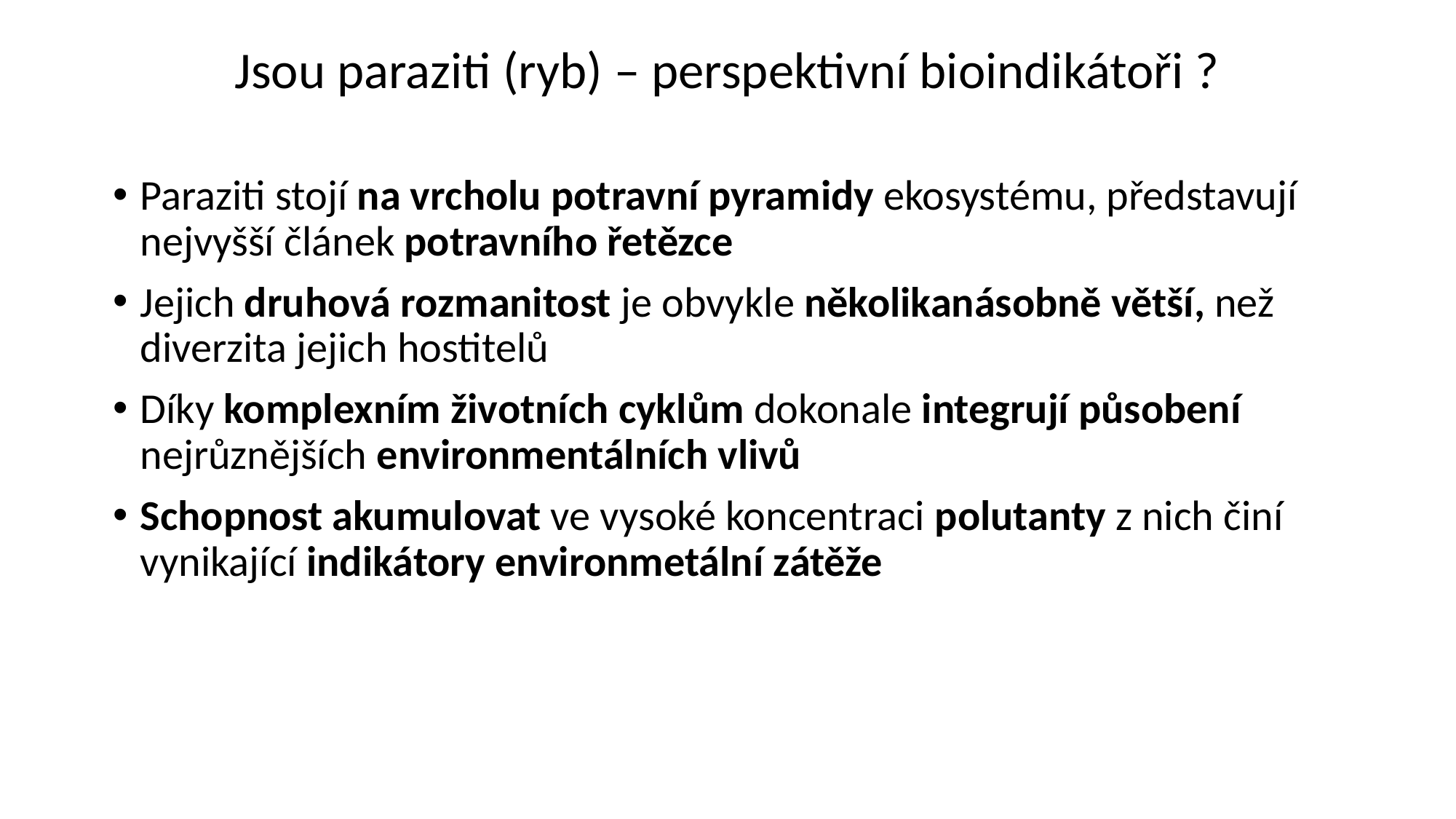

# Jsou paraziti (ryb) – perspektivní bioindikátoři ?
Paraziti stojí na vrcholu potravní pyramidy ekosystému, představují nejvyšší článek potravního řetězce
Jejich druhová rozmanitost je obvykle několikanásobně větší, než diverzita jejich hostitelů
Díky komplexním životních cyklům dokonale integrují působení nejrůznějších environmentálních vlivů
Schopnost akumulovat ve vysoké koncentraci polutanty z nich činí vynikající indikátory environmetální zátěže